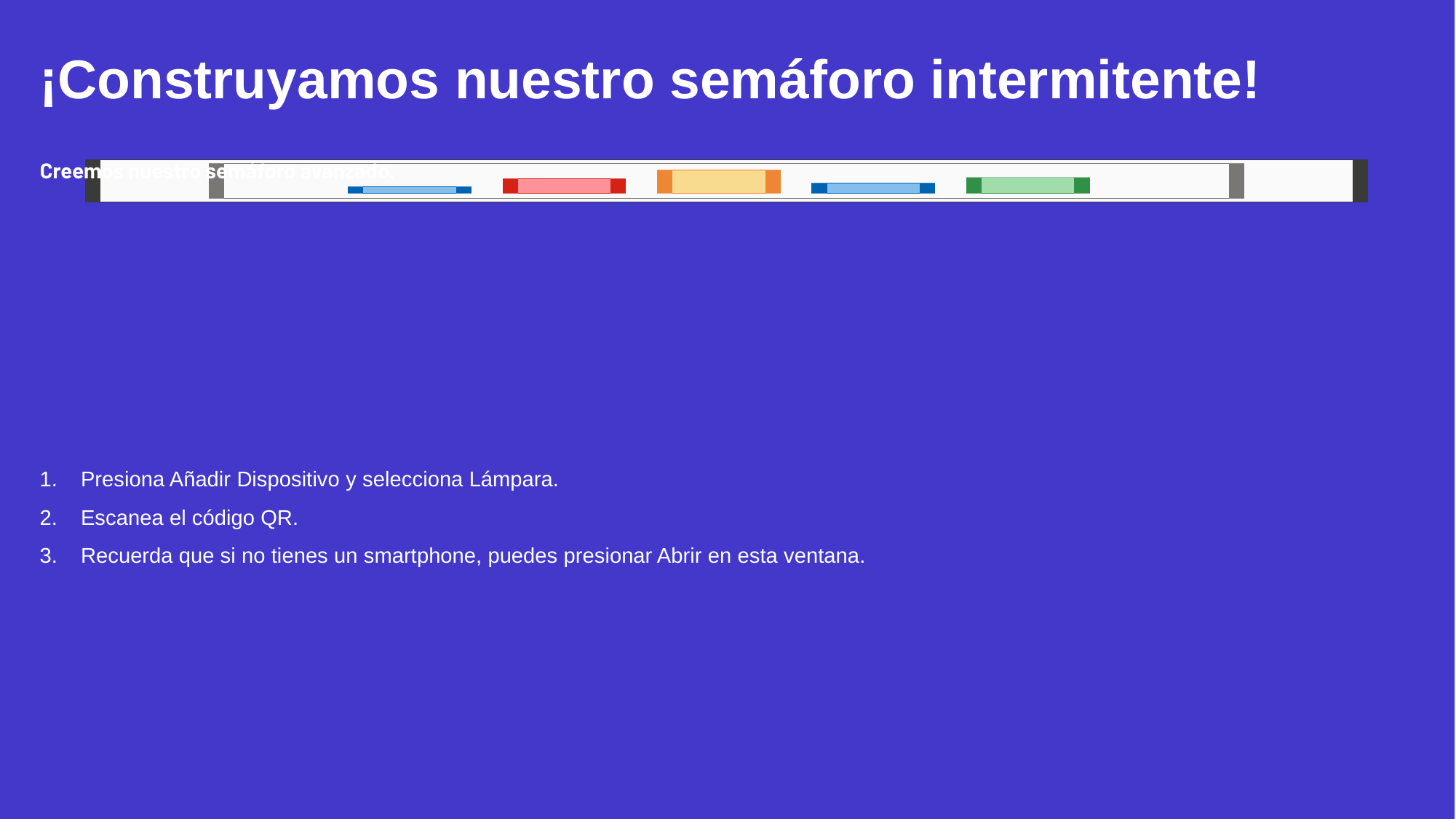

# ¡Construyamos nuestro semáforo intermitente!
Creemos nuestro semáforo avanzado.
Presiona Añadir Dispositivo y selecciona Lámpara.
Escanea el código QR.
Recuerda que si no tienes un smartphone, puedes presionar Abrir en esta ventana.